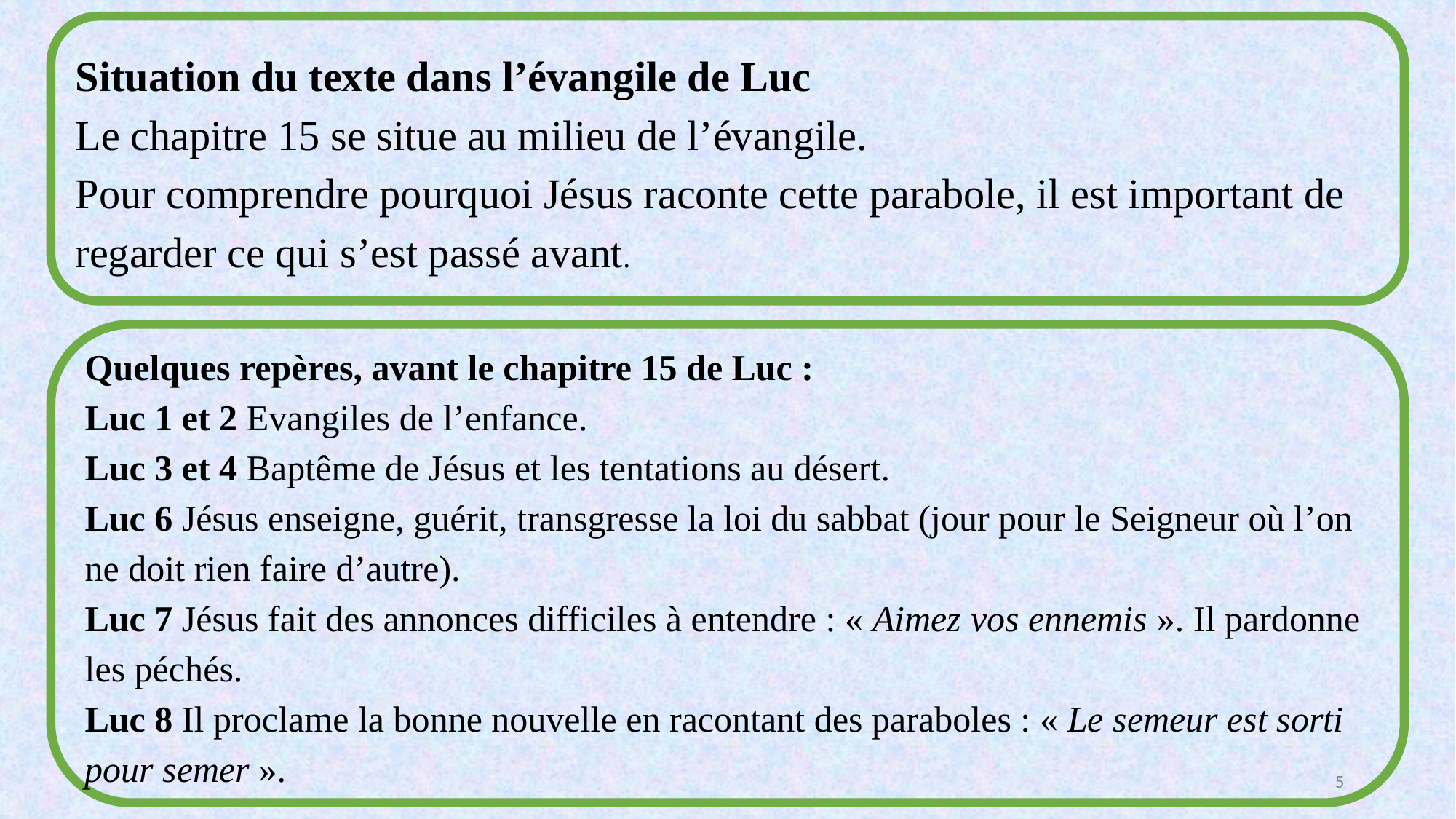

Situation du texte dans l’évangile de Luc
Le chapitre 15 se situe au milieu de l’évangile.
Pour comprendre pourquoi Jésus raconte cette parabole, il est important de regarder ce qui s’est passé avant.
Quelques repères, avant le chapitre 15 de Luc :
Luc 1 et 2 Evangiles de l’enfance.
Luc 3 et 4 Baptême de Jésus et les tentations au désert.
Luc 6 Jésus enseigne, guérit, transgresse la loi du sabbat (jour pour le Seigneur où l’on ne doit rien faire d’autre).
Luc 7 Jésus fait des annonces difficiles à entendre : « Aimez vos ennemis ». Il pardonne les péchés.
Luc 8 Il proclame la bonne nouvelle en racontant des paraboles : « Le semeur est sorti pour semer ».
5